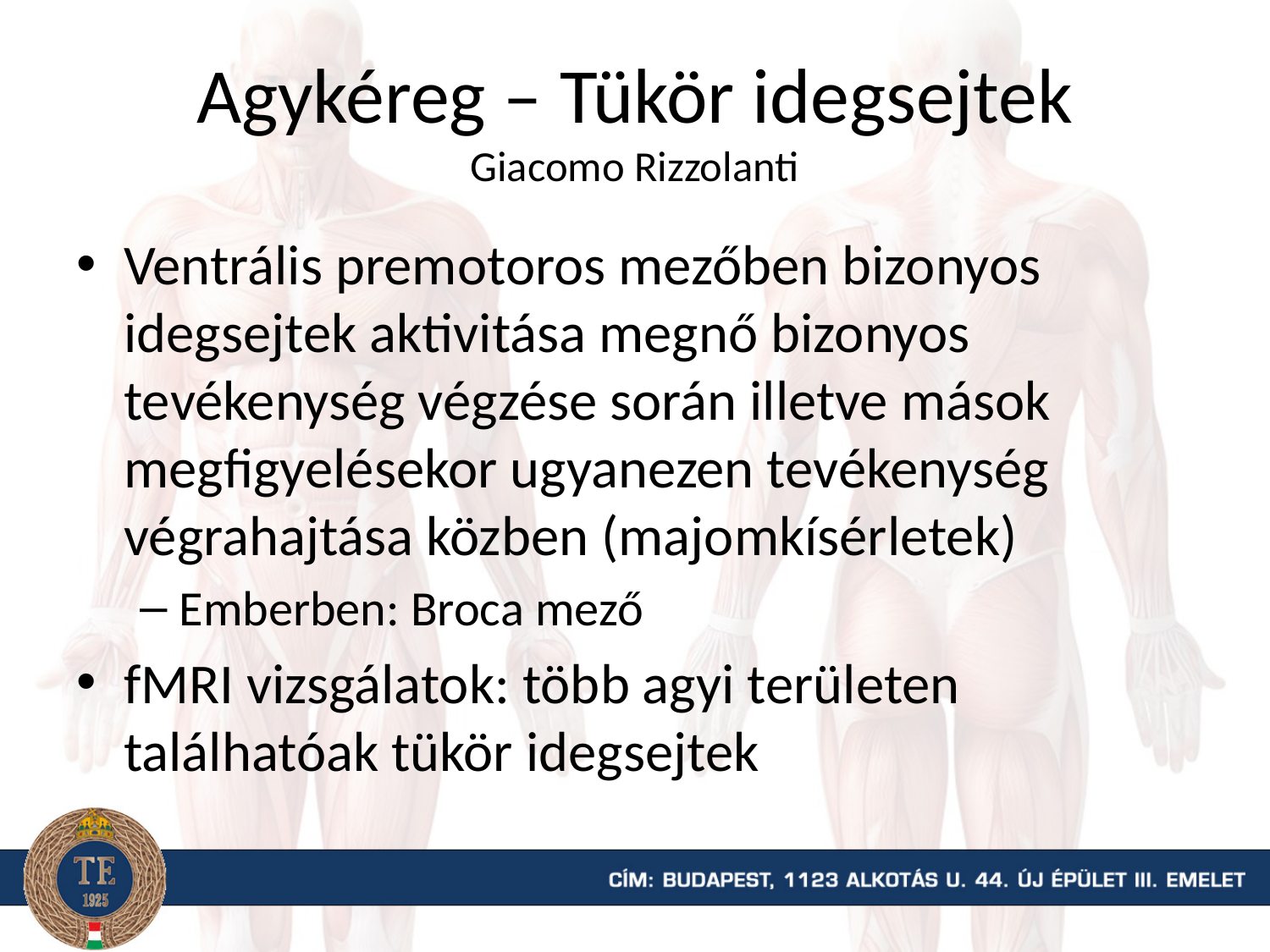

# Agykéreg – Tükör idegsejtek Giacomo Rizzolanti
Ventrális premotoros mezőben bizonyos idegsejtek aktivitása megnő bizonyos tevékenység végzése során illetve mások megfigyelésekor ugyanezen tevékenység végrahajtása közben (majomkísérletek)
Emberben: Broca mező
fMRI vizsgálatok: több agyi területen találhatóak tükör idegsejtek